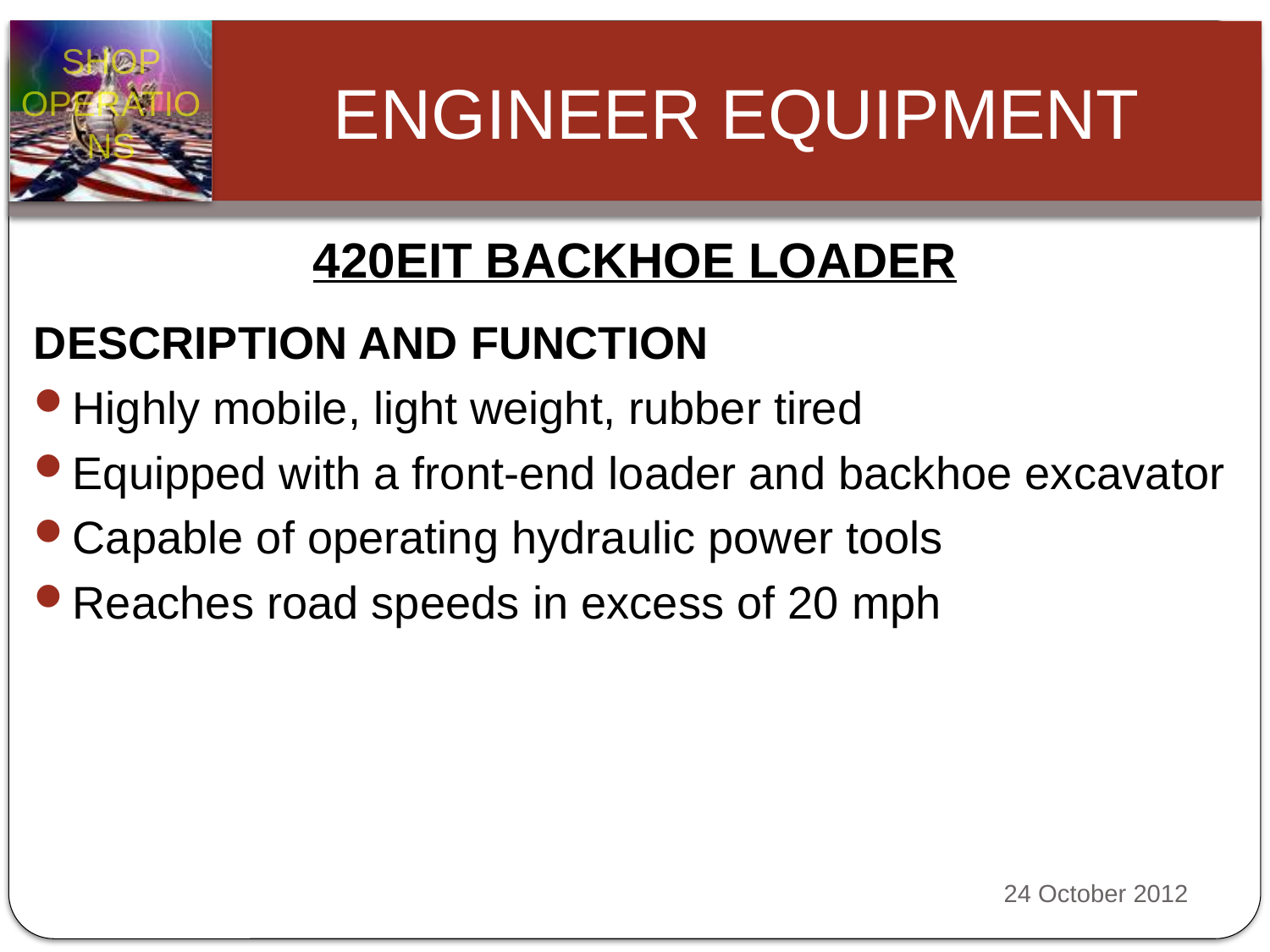

420EIT BACKHOE LOADER
DESCRIPTION AND FUNCTION
Highly mobile, light weight, rubber tired
Equipped with a front-end loader and backhoe excavator
Capable of operating hydraulic power tools
Reaches road speeds in excess of 20 mph

24 October 2012